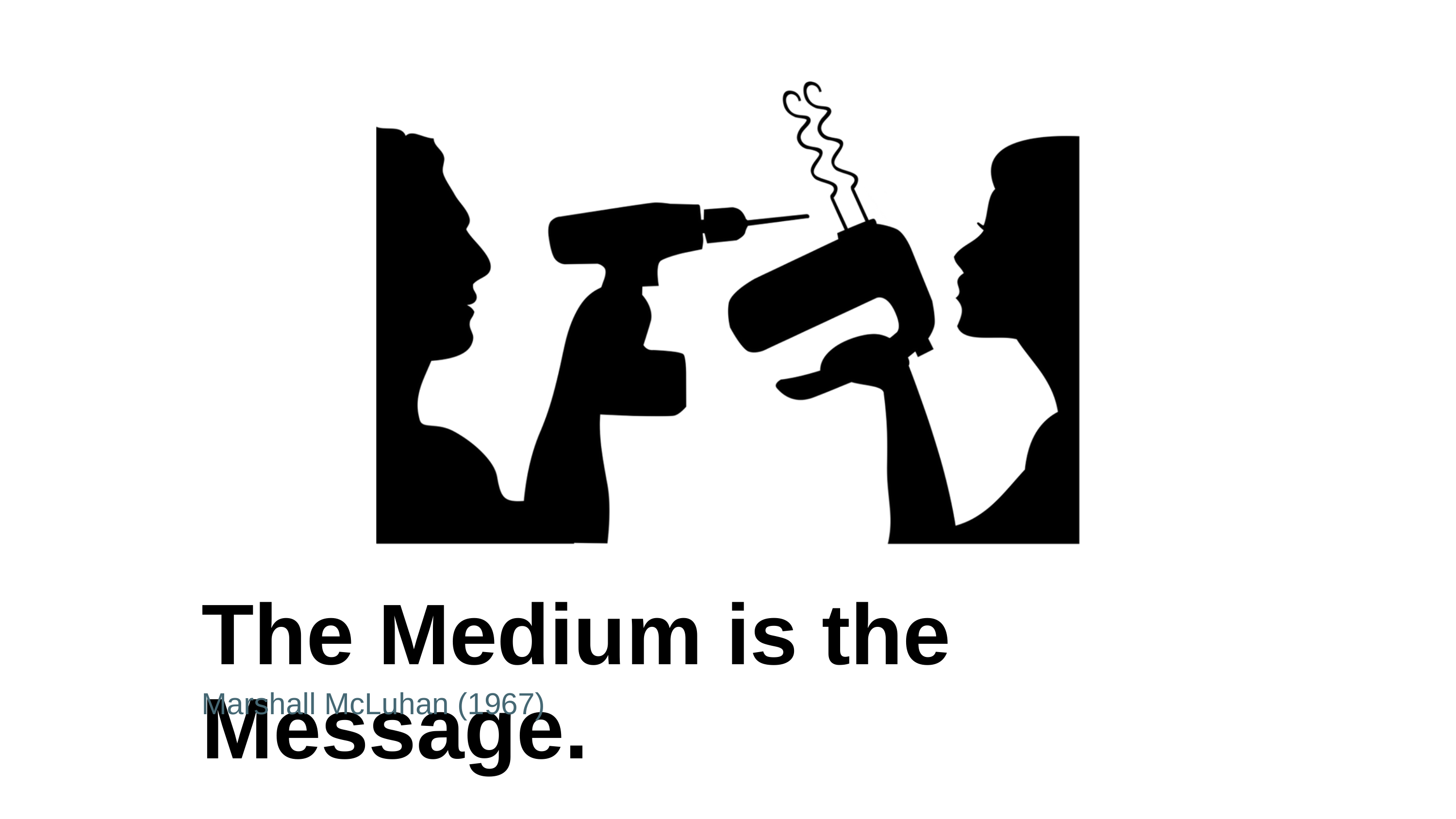

The Medium is the Message.
Marshall McLuhan (1967)